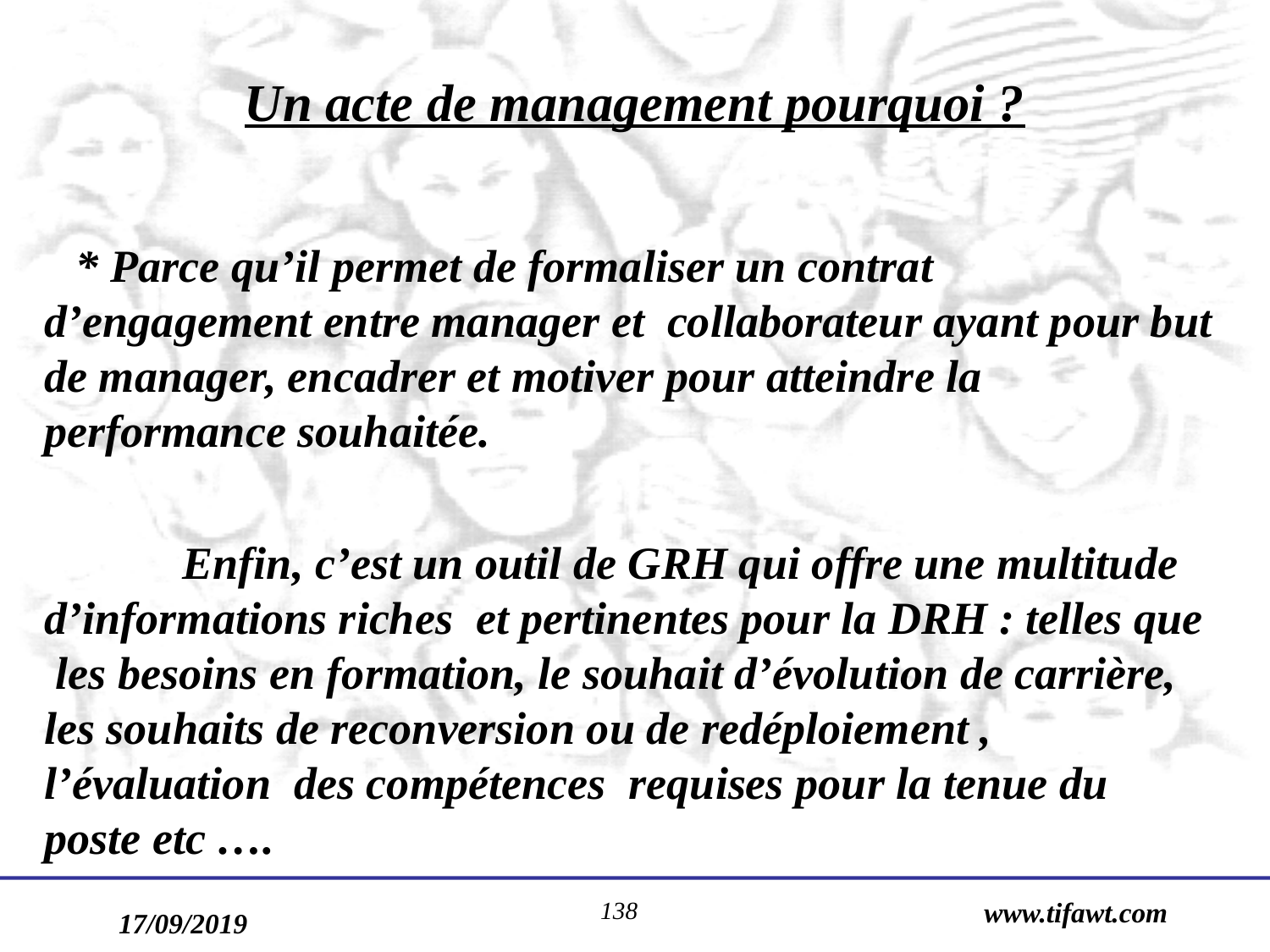

# Un acte de management pourquoi ?

   * Parce qu’il permet de formaliser un contrat
d’engagement entre manager et  collaborateur ayant pour but de manager, encadrer et motiver pour atteindre la performance souhaitée.

	 Enfin, c’est un outil de GRH qui offre une multitude  d’informations riches  et pertinentes pour la DRH : telles que  les besoins en formation, le souhait d’évolution de carrière, les souhaits de reconversion ou de redéploiement , l’évaluation  des compétences  requises pour la tenue du poste etc ….
138
www.tifawt.com
17/09/2019